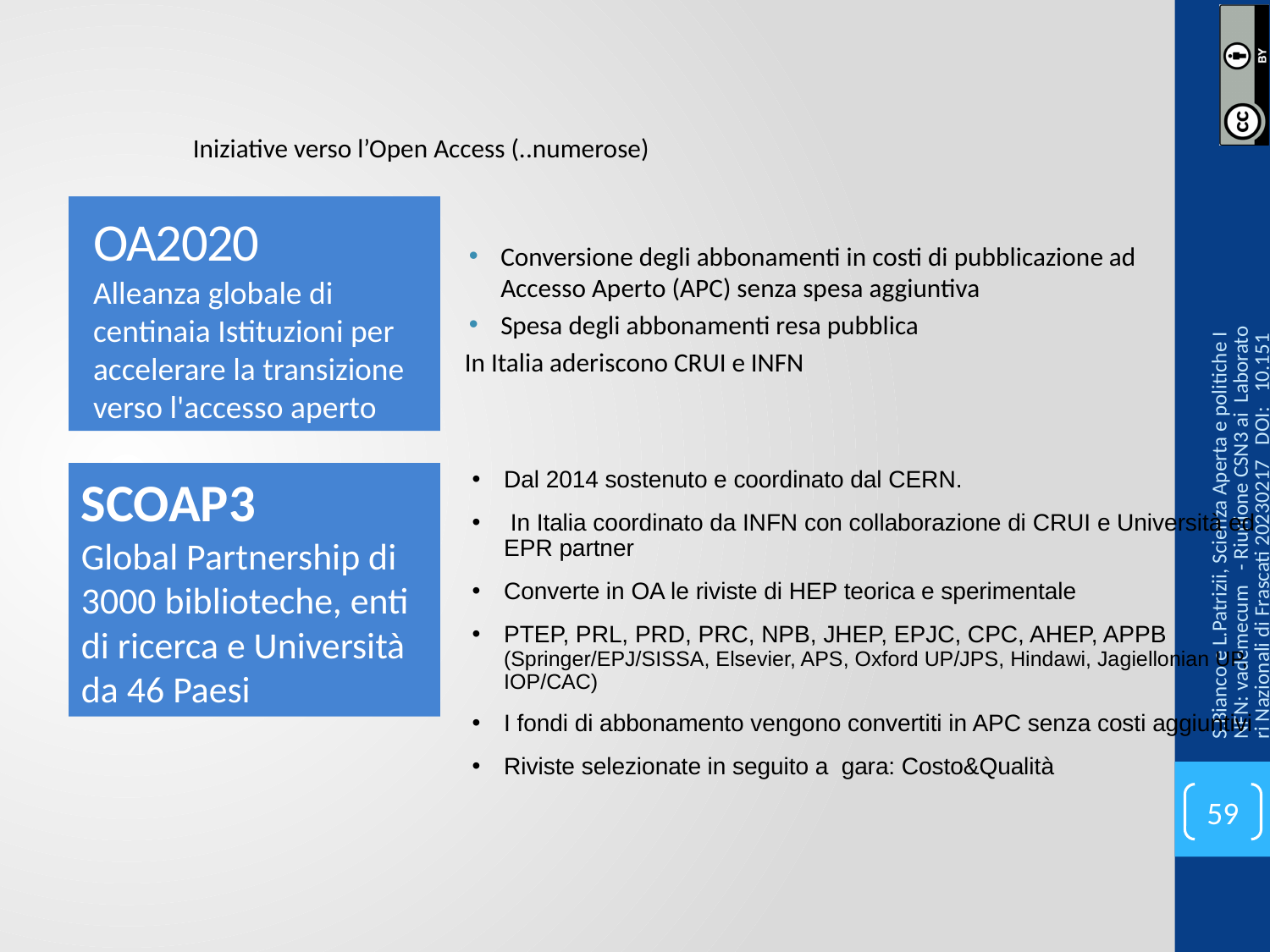

Iniziative verso l’Open Access (..numerose)
OA2020
Alleanza globale di centinaia Istituzioni per  accelerare la transizione verso l'accesso aperto

Conversione degli abbonamenti in costi di pubblicazione ad Accesso Aperto (APC) senza spesa aggiuntiva
Spesa degli abbonamenti resa pubblica
In Italia aderiscono CRUI e INFN

SCOAP3
Global Partnership di 3000 biblioteche, enti di ricerca e Università da 46 Paesi
Dal 2014 sostenuto e coordinato dal CERN.
 In Italia coordinato da INFN con collaborazione di CRUI e Università ed EPR partner
Converte in OA le riviste di HEP teorica e sperimentale
PTEP, PRL, PRD, PRC, NPB, JHEP, EPJC, CPC, AHEP, APPB (Springer/EPJ/SISSA, Elsevier, APS, Oxford UP/JPS, Hindawi, Jagiellonian UP, IOP/CAC)
I fondi di abbonamento vengono convertiti in APC senza costi aggiuntivi
Riviste selezionate in seguito a  gara: Costo&Qualità
S.Bianco e L.Patrizii, Scienza Aperta e politiche INFN: vademecum   - Riunione CSN3 ai  Laboratori Nazionali di Frascati 20230217   DOI:   10.15161/oar.it/xxxxxxx
59